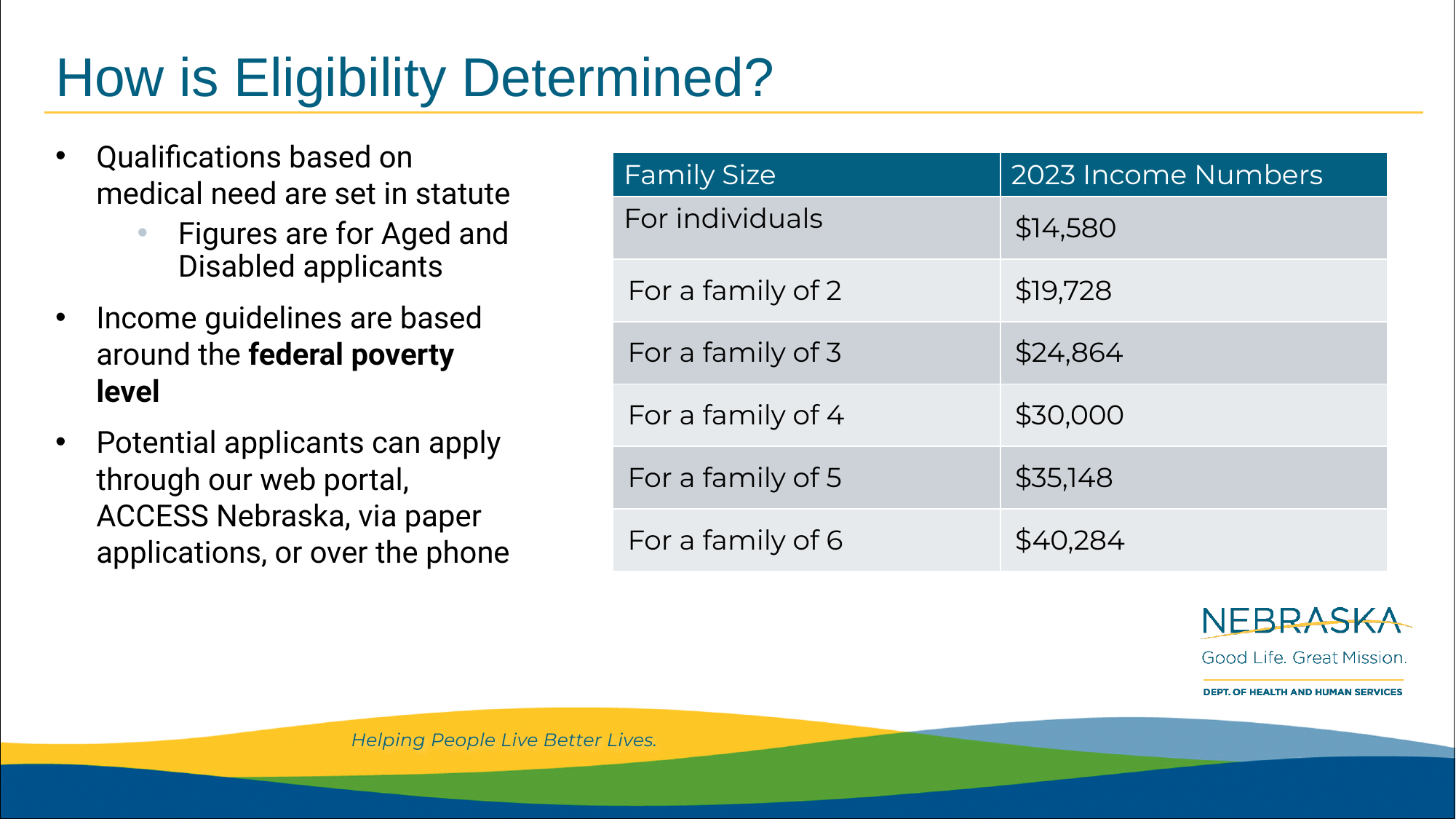

# How is Eligibility Determined?
Qualifications based on medical need are set in statute
Figures are for Aged and Disabled applicants
Income guidelines are based around the federal poverty level
Potential applicants can apply through our web portal, ACCESS Nebraska, via paper applications, or over the phone

| Family Size | 2023 Income Numbers |
| --- | --- |
| For individuals | $14,580 |
| For a family of 2 | $19,728 |
| For a family of 3 | $24,864 |
| For a family of 4 | $30,000 |
| For a family of 5 | $35,148 |
| For a family of 6 | $40,284 |